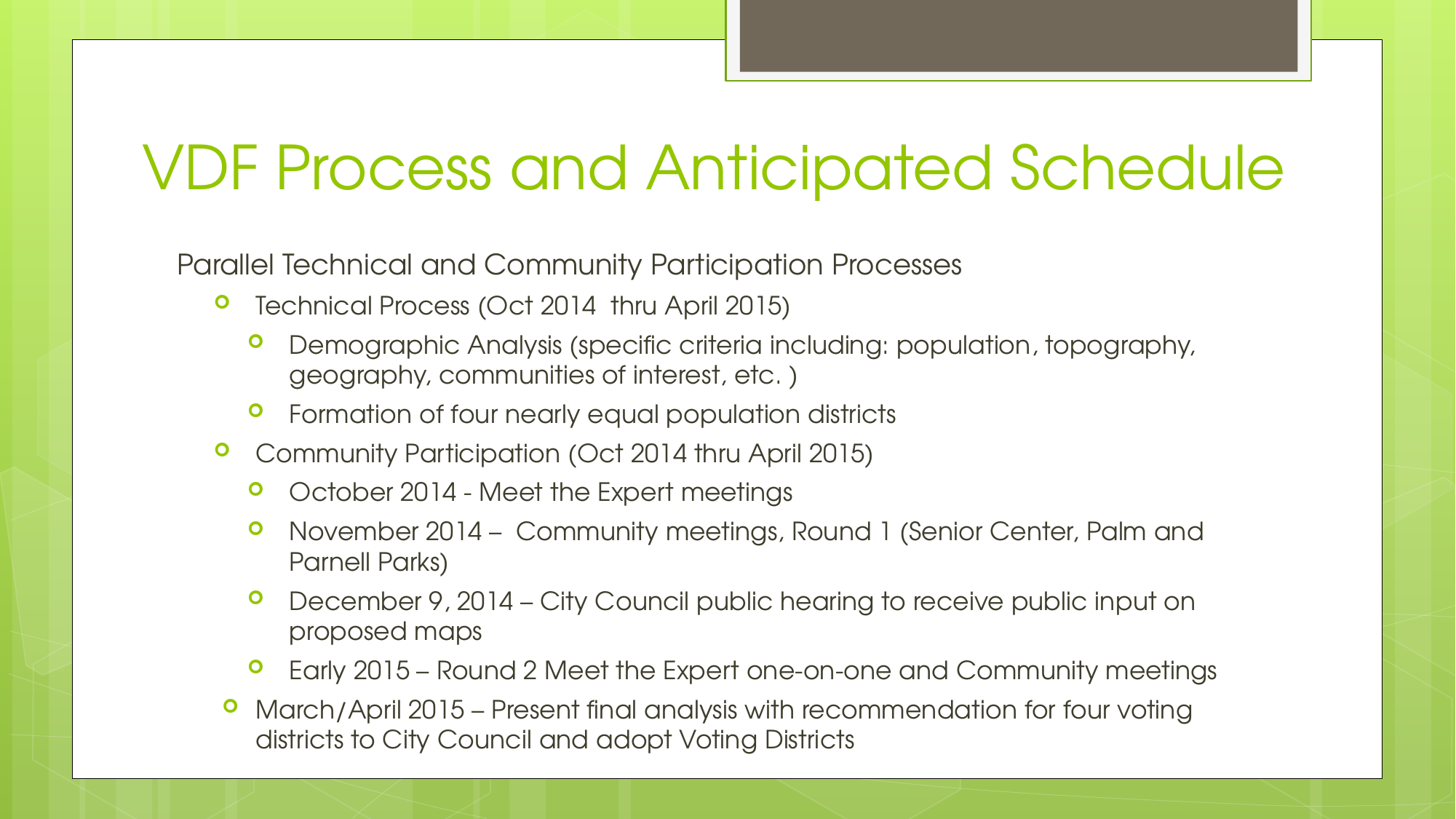

# VDF Process and Anticipated Schedule
Parallel Technical and Community Participation Processes
Technical Process (Oct 2014  thru April 2015)
Demographic Analysis (specific criteria including: population, topography, geography, communities of interest, etc. )
Formation of four nearly equal population districts
Community Participation (Oct 2014 thru April 2015)
October 2014 - Meet the Expert meetings
November 2014 –  Community meetings, Round 1 (Senior Center, Palm and Parnell Parks)
December 9, 2014 – City Council public hearing to receive public input on proposed maps
Early 2015 – Round 2 Meet the Expert one-on-one and Community meetings
March/April 2015 – Present final analysis with recommendation for four voting districts to City Council and adopt Voting Districts